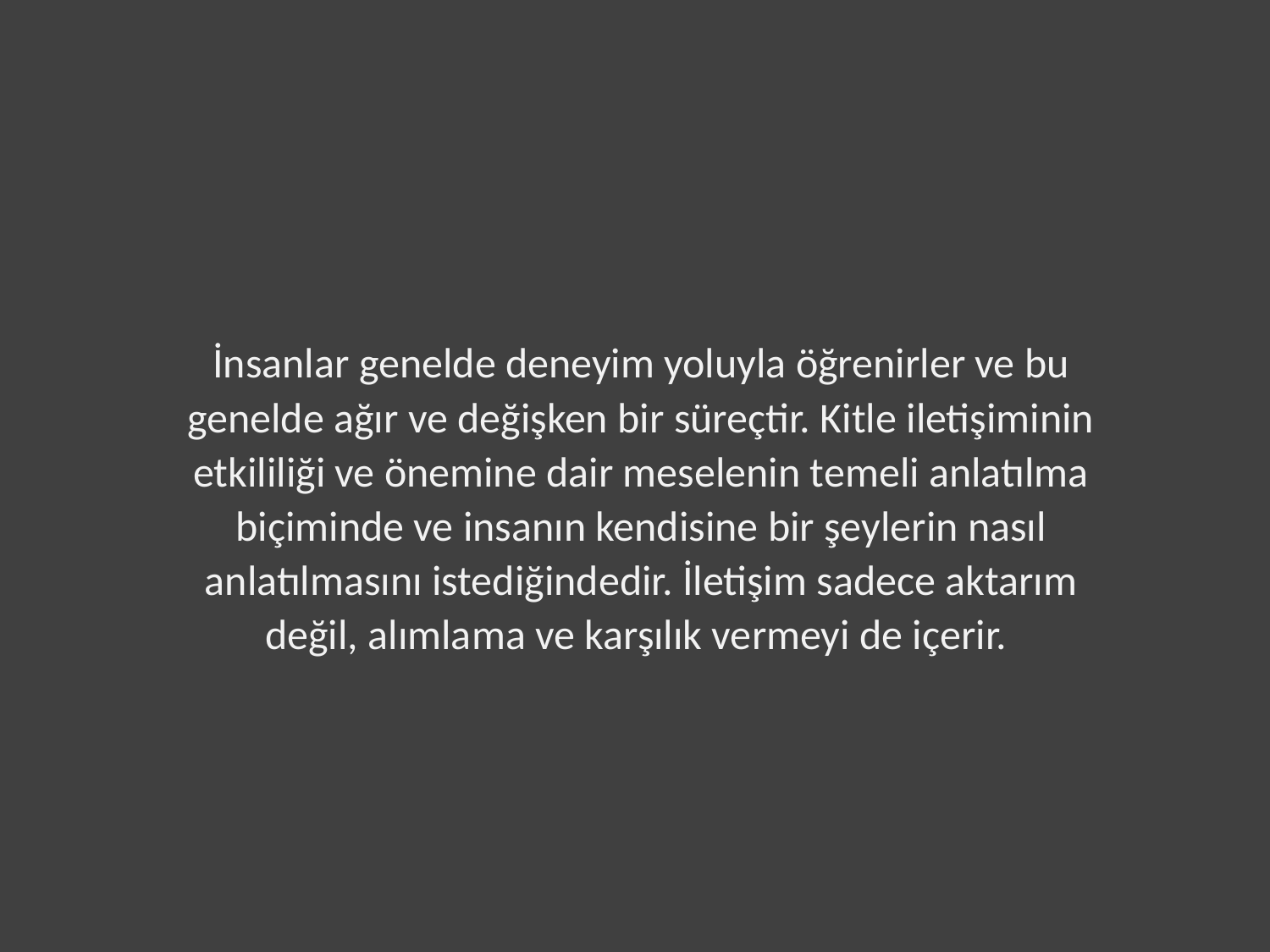

İnsanlar genelde deneyim yoluyla öğrenirler ve bu genelde ağır ve değişken bir süreçtir. Kitle iletişiminin etkililiği ve önemine dair meselenin temeli anlatılma biçiminde ve insanın kendisine bir şeylerin nasıl anlatılmasını istediğindedir. İletişim sadece aktarım değil, alımlama ve karşılık vermeyi de içerir.